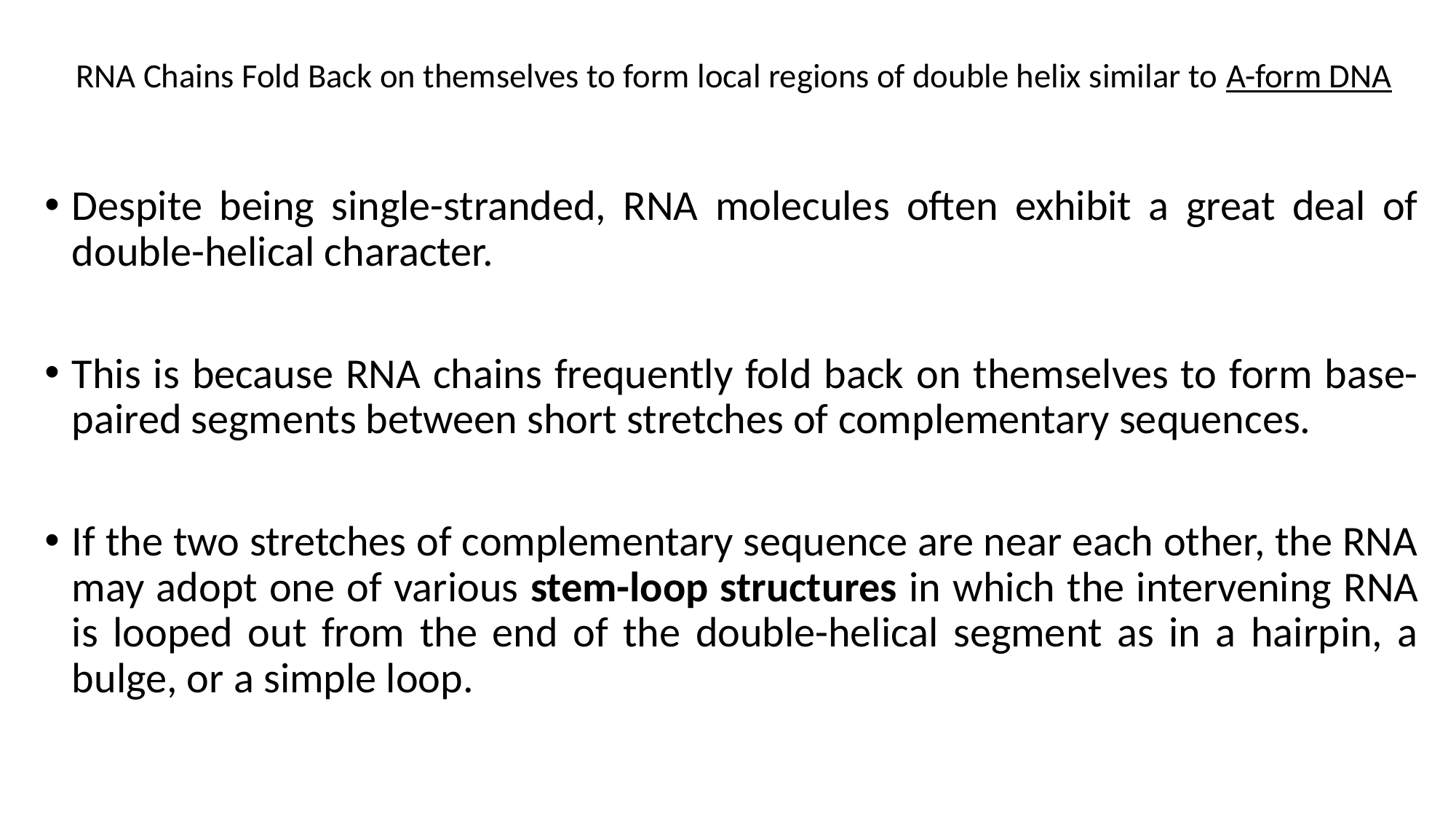

# RNA Chains Fold Back on themselves to form local regions of double helix similar to A-form DNA
Despite being single-stranded, RNA molecules often exhibit a great deal of double-helical character.

This is because RNA chains frequently fold back on themselves to form base-paired segments between short stretches of complementary sequences.

If the two stretches of complementary sequence are near each other, the RNA may adopt one of various stem-loop structures in which the intervening RNA is looped out from the end of the double-helical segment as in a hairpin, a bulge, or a simple loop.